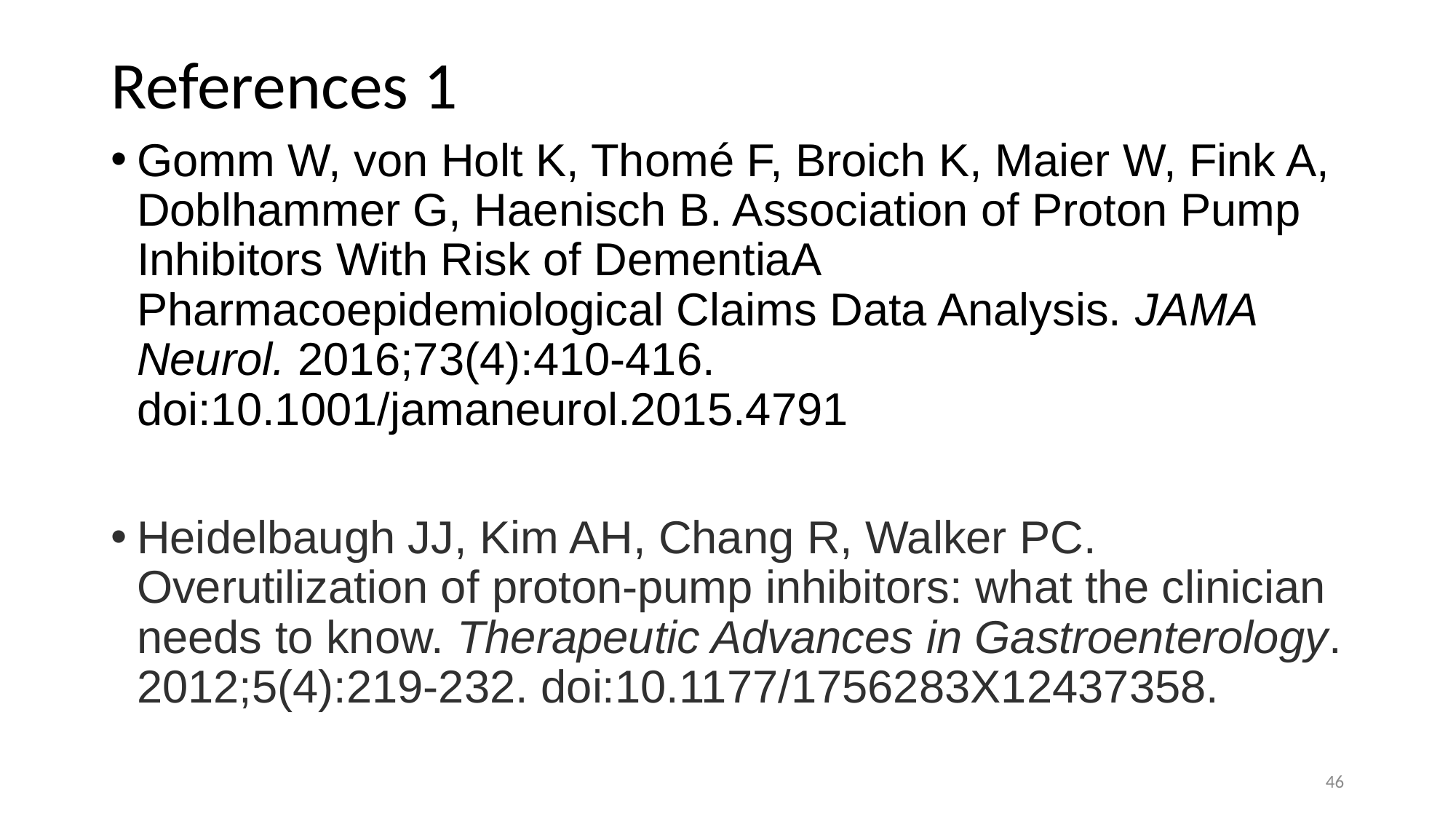

# References 1
Gomm W, von Holt K, Thomé F, Broich K, Maier W, Fink A, Doblhammer G, Haenisch B. Association of Proton Pump Inhibitors With Risk of DementiaA Pharmacoepidemiological Claims Data Analysis. JAMA Neurol. 2016;73(4):410-416. doi:10.1001/jamaneurol.2015.4791

Heidelbaugh JJ, Kim AH, Chang R, Walker PC. Overutilization of proton-pump inhibitors: what the clinician needs to know. Therapeutic Advances in Gastroenterology. 2012;5(4):219-232. doi:10.1177/1756283X12437358.

46